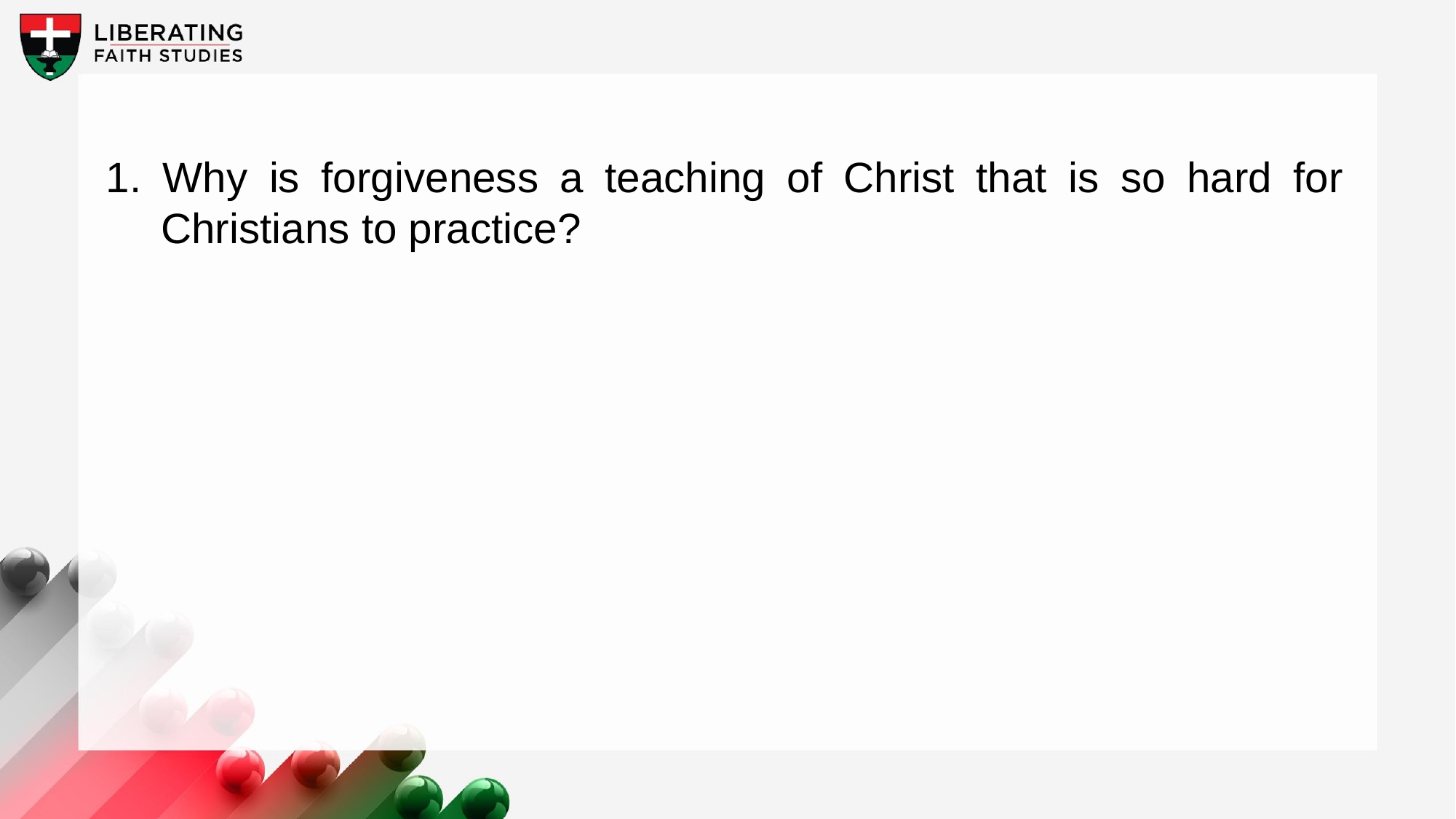

1. Why is forgiveness a teaching of Christ that is so hard for Christians to practice?